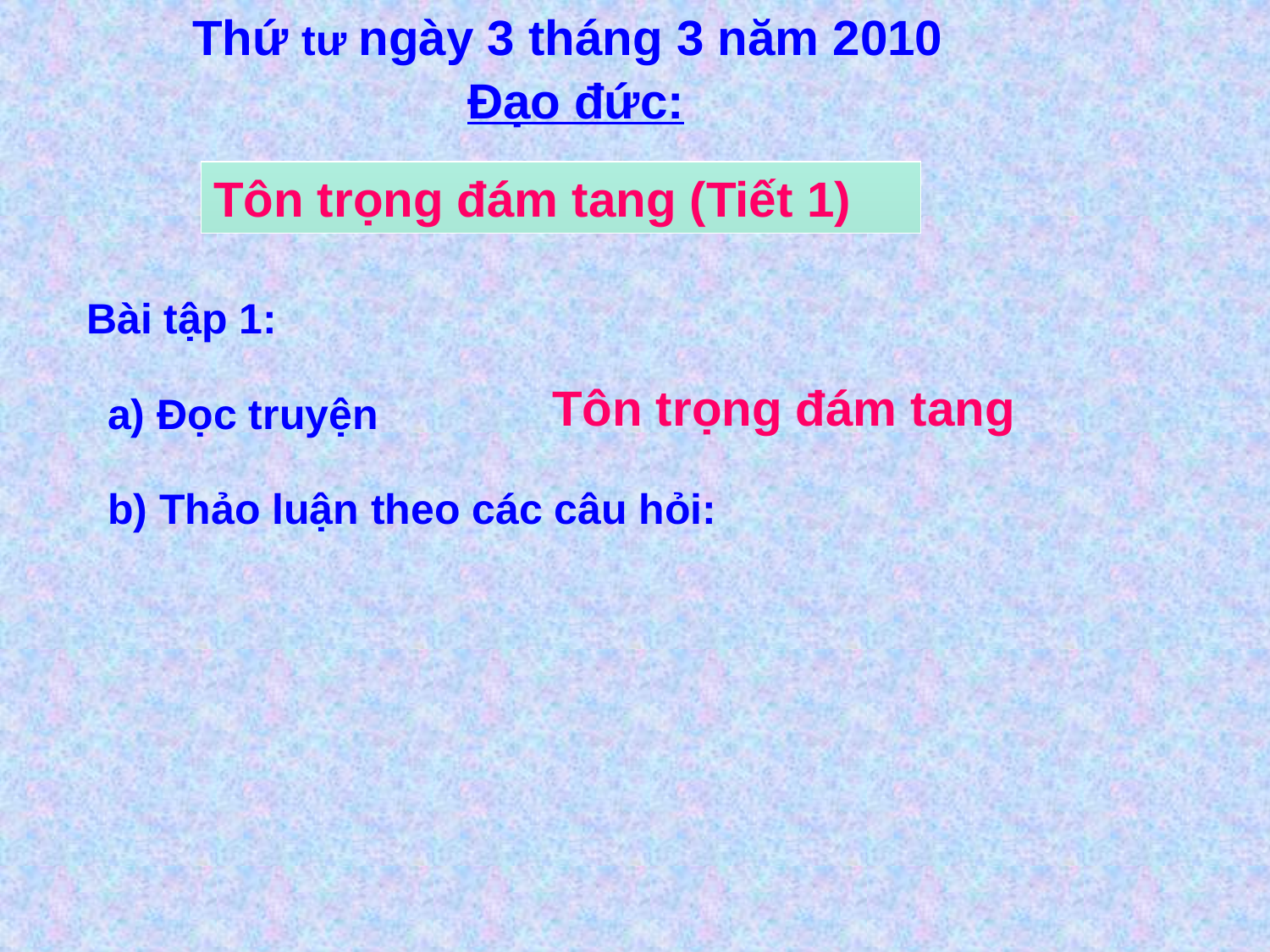

Thứ tư ngày 3 tháng 3 năm 2010
Đạo đức:
Tôn trọng đám tang (Tiết 1)
Bài tập 1:
Tôn trọng đám tang
a) Đọc truyện
b) Thảo luận theo các câu hỏi: